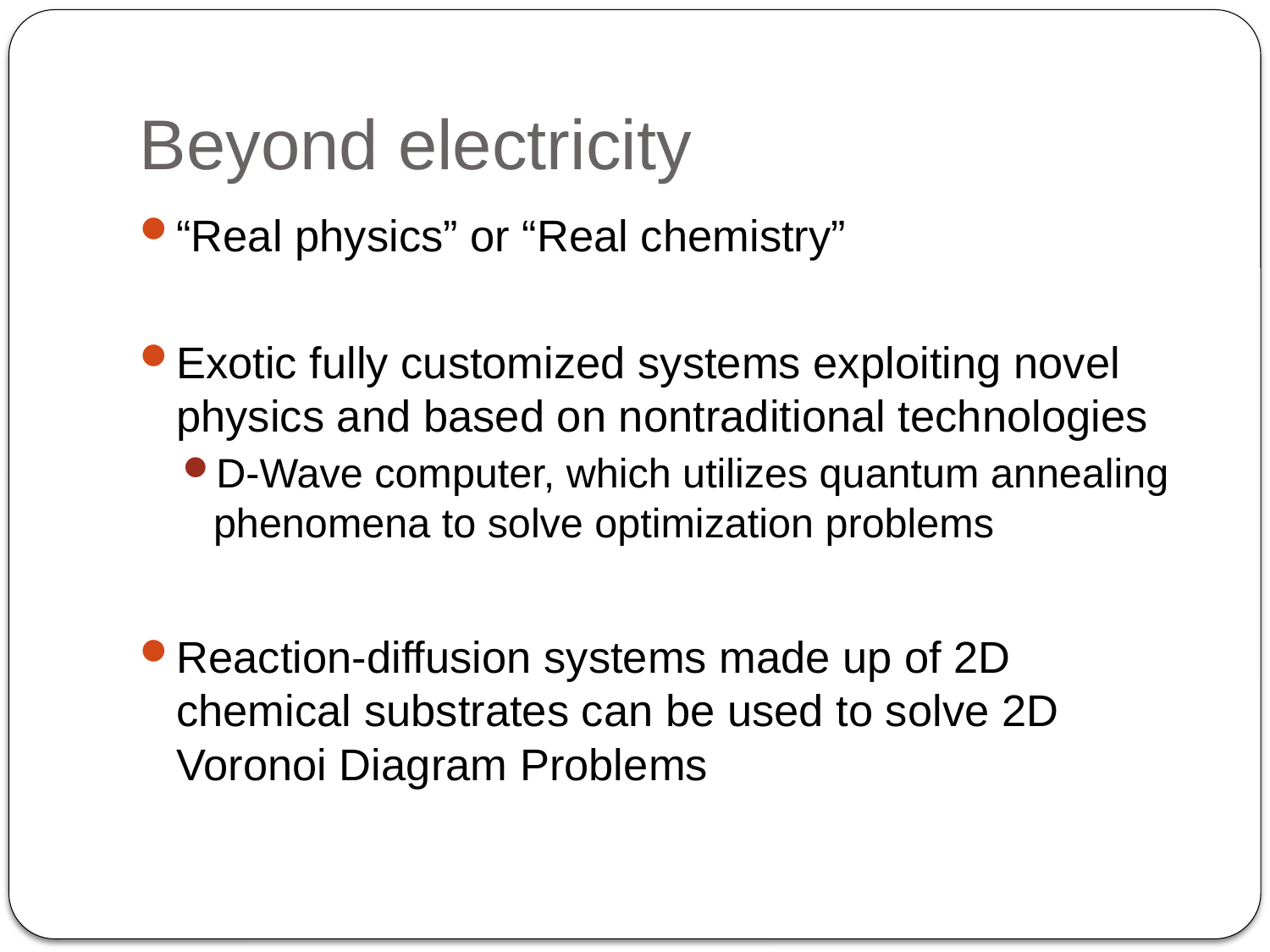

# Beyond electricity
“Real physics” or “Real chemistry”

Exotic fully customized systems exploiting novel physics and based on nontraditional technologies
D-Wave computer, which utilizes quantum annealing phenomena to solve optimization problems

Reaction-diffusion systems made up of 2D chemical substrates can be used to solve 2D Voronoi Diagram Problems